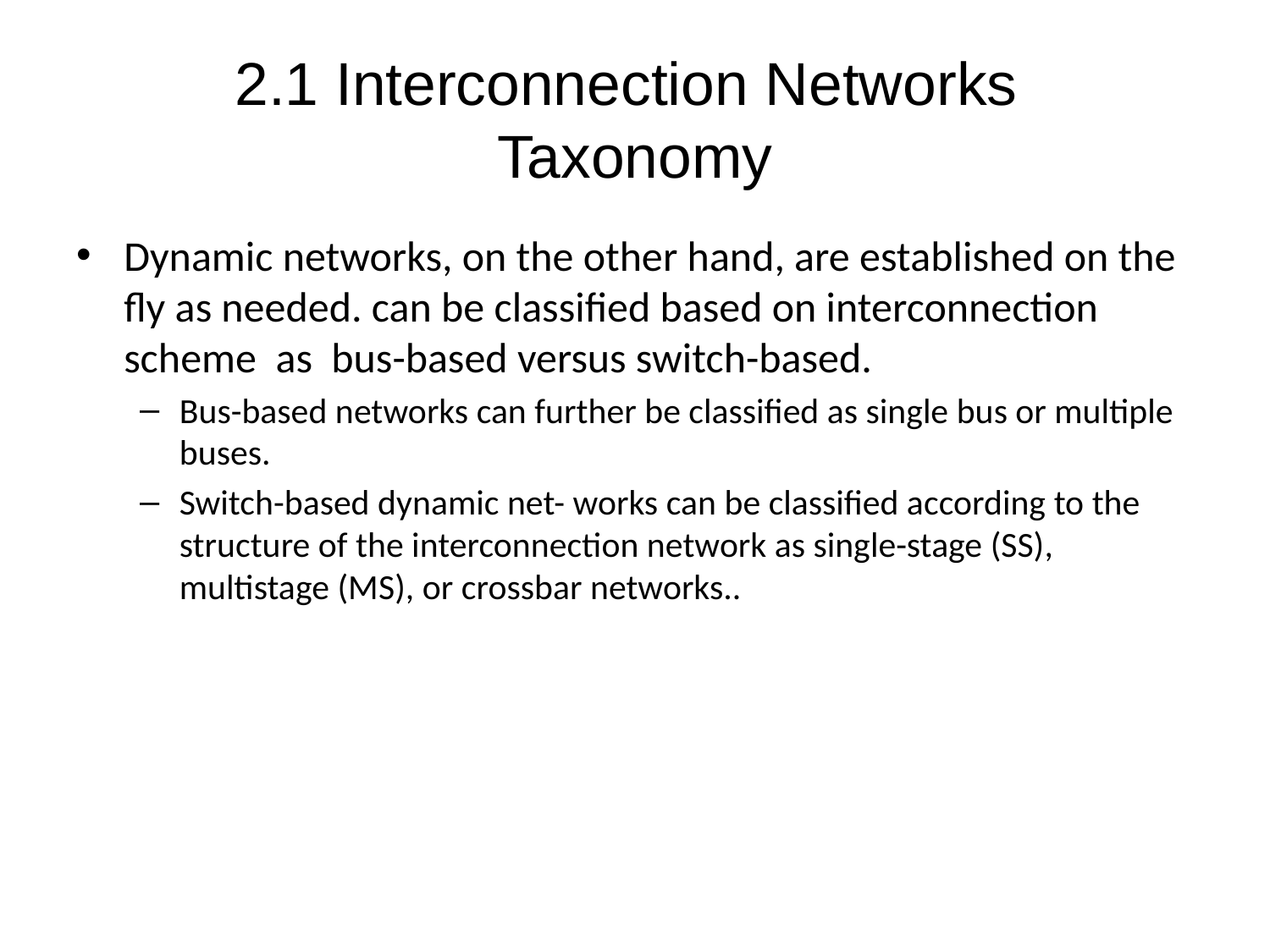

# 2.1 Interconnection Networks Taxonomy
Dynamic networks, on the other hand, are established on the ﬂy as needed. can be classiﬁed based on interconnection scheme  as  bus-based versus switch-based.
Bus-based networks can further be classiﬁed as single bus or multiple buses.
Switch-based dynamic net- works can be classiﬁed according to the structure of the interconnection network as single-stage (SS), multistage (MS), or crossbar networks..